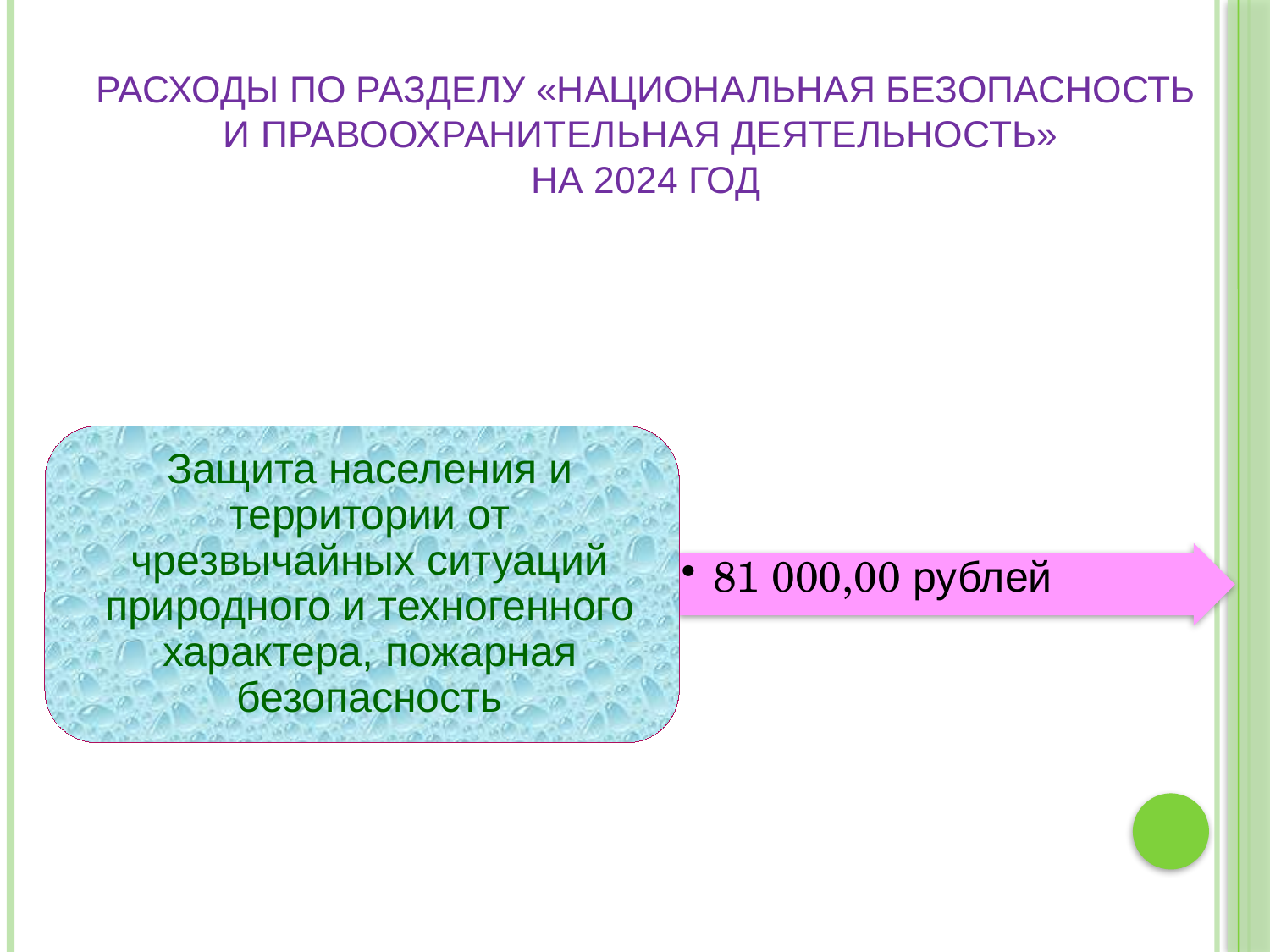

# Расходы по разделу «Национальная безопасность и правоохранительная деятельность» на 2024 год
81 000,00 рублей
Защита населения и территории от чрезвычайных ситуаций природного и техногенного характера, пожарная безопасность